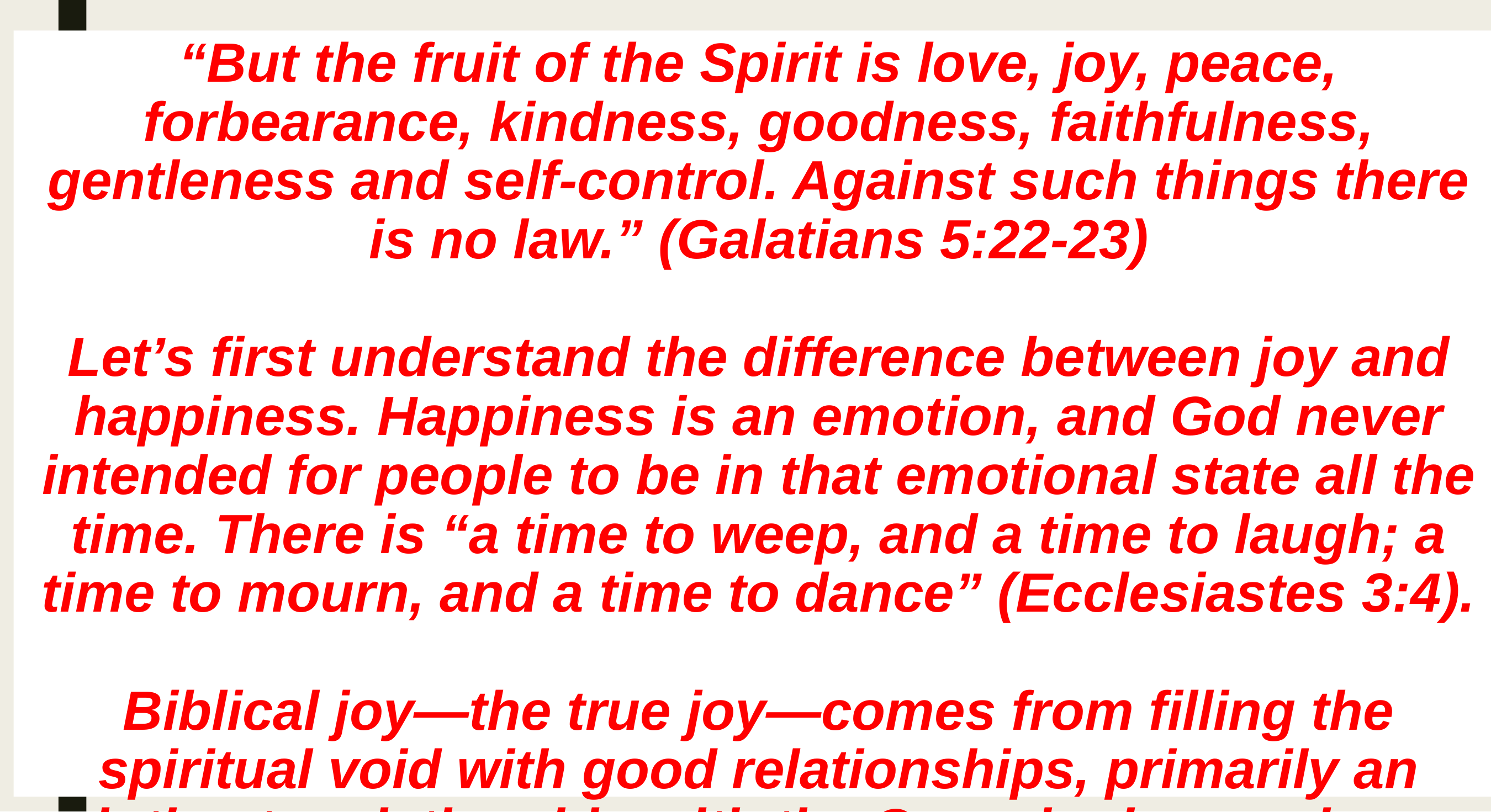

# “But the fruit of the Spirit is love, joy, peace, forbearance, kindness, goodness, faithfulness, gentleness and self-control. Against such things there is no law.” (Galatians 5:22-23) Let’s first understand the difference between joy and happiness. Happiness is an emotion, and God never intended for people to be in that emotional state all the time. There is “a time to weep, and a time to laugh; a time to mourn, and a time to dance” (Ecclesiastes 3:4). Biblical joy—the true joy—comes from filling the spiritual void with good relationships, primarily an intimate relationship with the One who is pure joy.